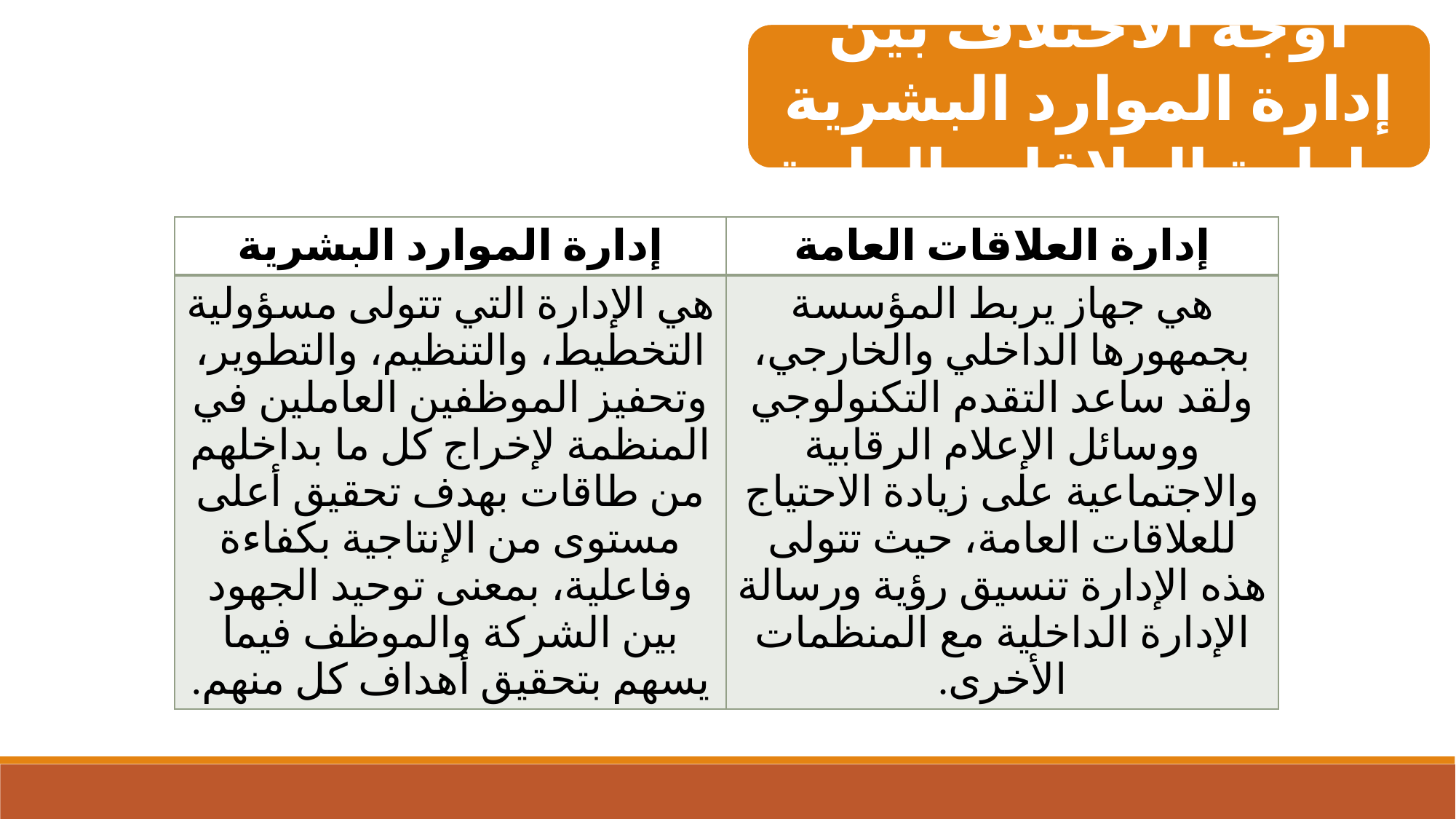

أوجه الاختلاف بين إدارة الموارد البشرية وإدارة العلاقات العامة
| إدارة الموارد البشرية | إدارة العلاقات العامة |
| --- | --- |
| هي الإدارة التي تتولى مسؤولية التخطيط، والتنظيم، والتطوير، وتحفيز الموظفين العاملين في المنظمة لإخراج كل ما بداخلهم من طاقات بهدف تحقيق أعلى مستوى من الإنتاجية بكفاءة وفاعلية، بمعنى توحيد الجهود بين الشركة والموظف فيما يسهم بتحقيق أهداف كل منهم. | هي جهاز يربط المؤسسة بجمهورها الداخلي والخارجي، ولقد ساعد التقدم التكنولوجي ووسائل الإعلام الرقابية والاجتماعية على زيادة الاحتياج للعلاقات العامة، حيث تتولى هذه الإدارة تنسيق رؤية ورسالة الإدارة الداخلية مع المنظمات الأخرى. |